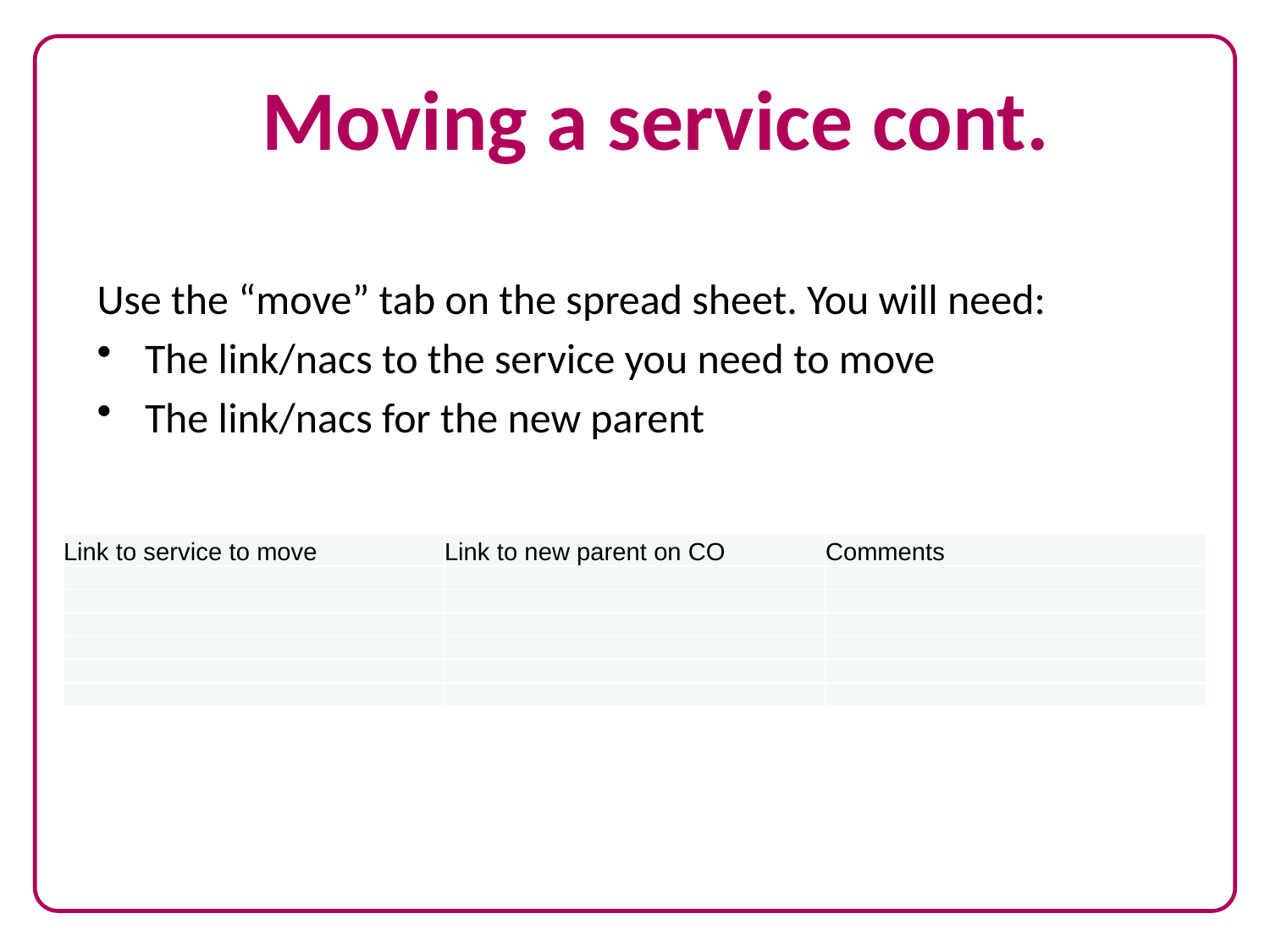

Moving a service cont.
Use the “move” tab on the spread sheet. You will need:
The link/nacs to the service you need to move
The link/nacs for the new parent
| Link to service to move | Link to new parent on CO | Comments |
| --- | --- | --- |
|  |  |  |
|  |  |  |
|  |  |  |
|  |  |  |
|  |  |  |
|  |  |  |